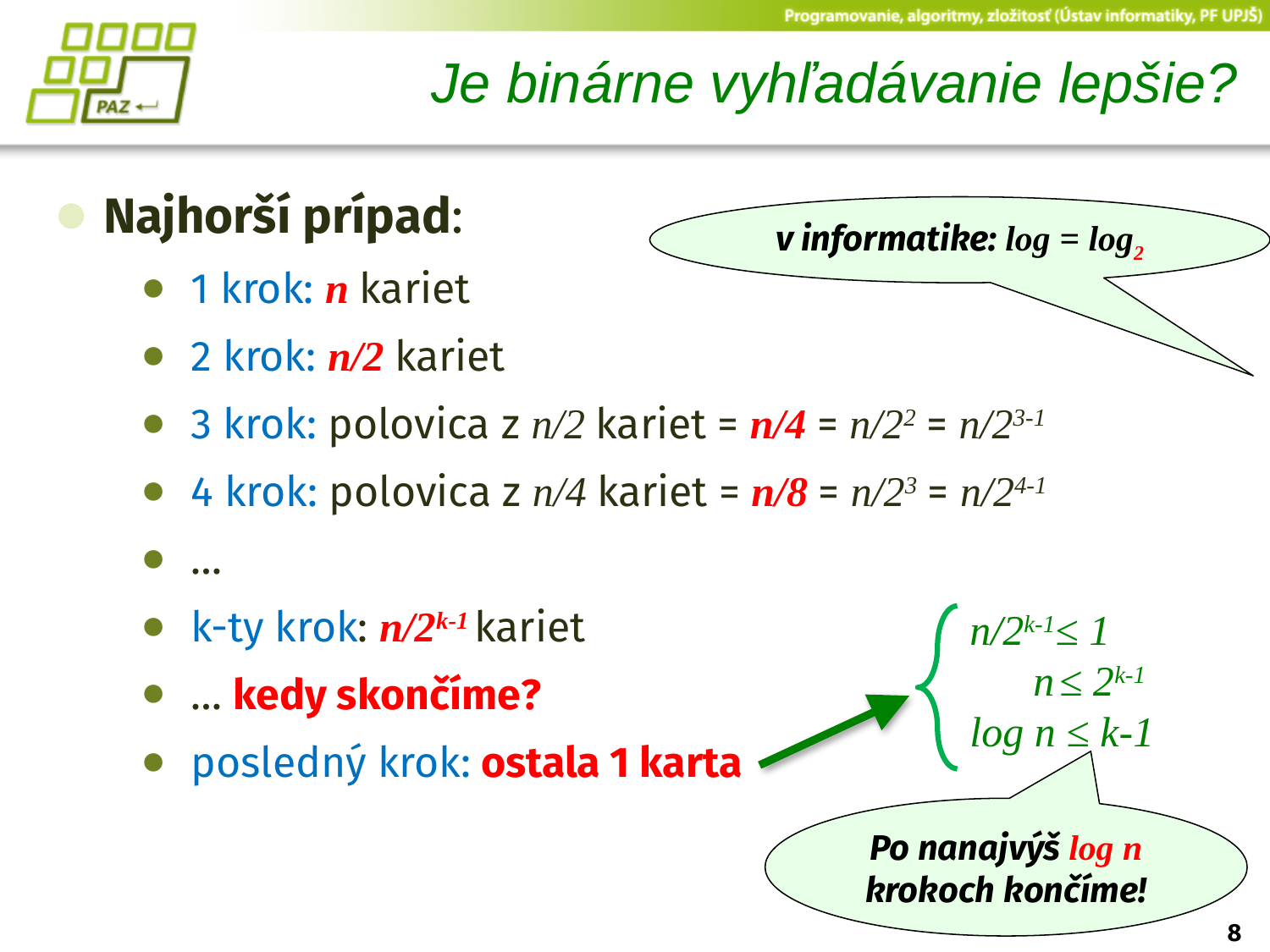

# Je binárne vyhľadávanie lepšie?
Najhorší prípad:
1 krok: n kariet
2 krok: n/2 kariet
3 krok: polovica z n/2 kariet = n/4 = n/22 = n/23-1
4 krok: polovica z n/4 kariet = n/8 = n/23 = n/24-1
…
k-ty krok: n/2k-1 kariet
… kedy skončíme?
posledný krok: ostala 1 karta

v informatike: log = log2
n/2k-1≤ 1
      n ≤ 2k-1
log n ≤ k-1

Po nanajvýš log n krokoch končíme!